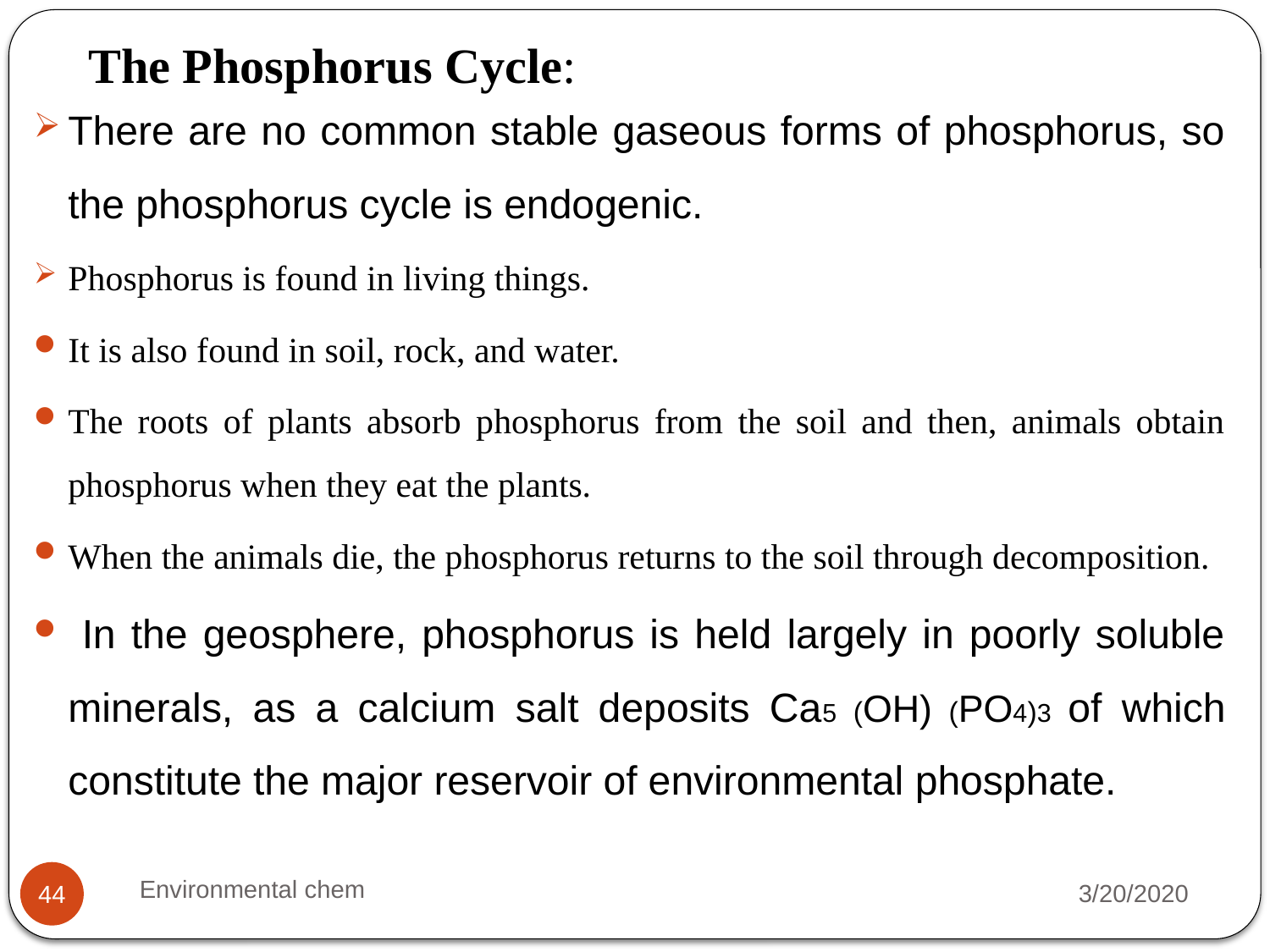

# The Phosphorus Cycle:
There are no common stable gaseous forms of phosphorus, so the phosphorus cycle is endogenic.
Phosphorus is found in living things.
It is also found in soil, rock, and water.
The roots of plants absorb phosphorus from the soil and then, animals obtain phosphorus when they eat the plants.
When the animals die, the phosphorus returns to the soil through decomposition.
 In the geosphere, phosphorus is held largely in poorly soluble minerals, as a calcium salt deposits Ca5 (OH) (PO4)3 of which constitute the major reservoir of environmental phosphate.

Environmental chem
3/20/2020
44